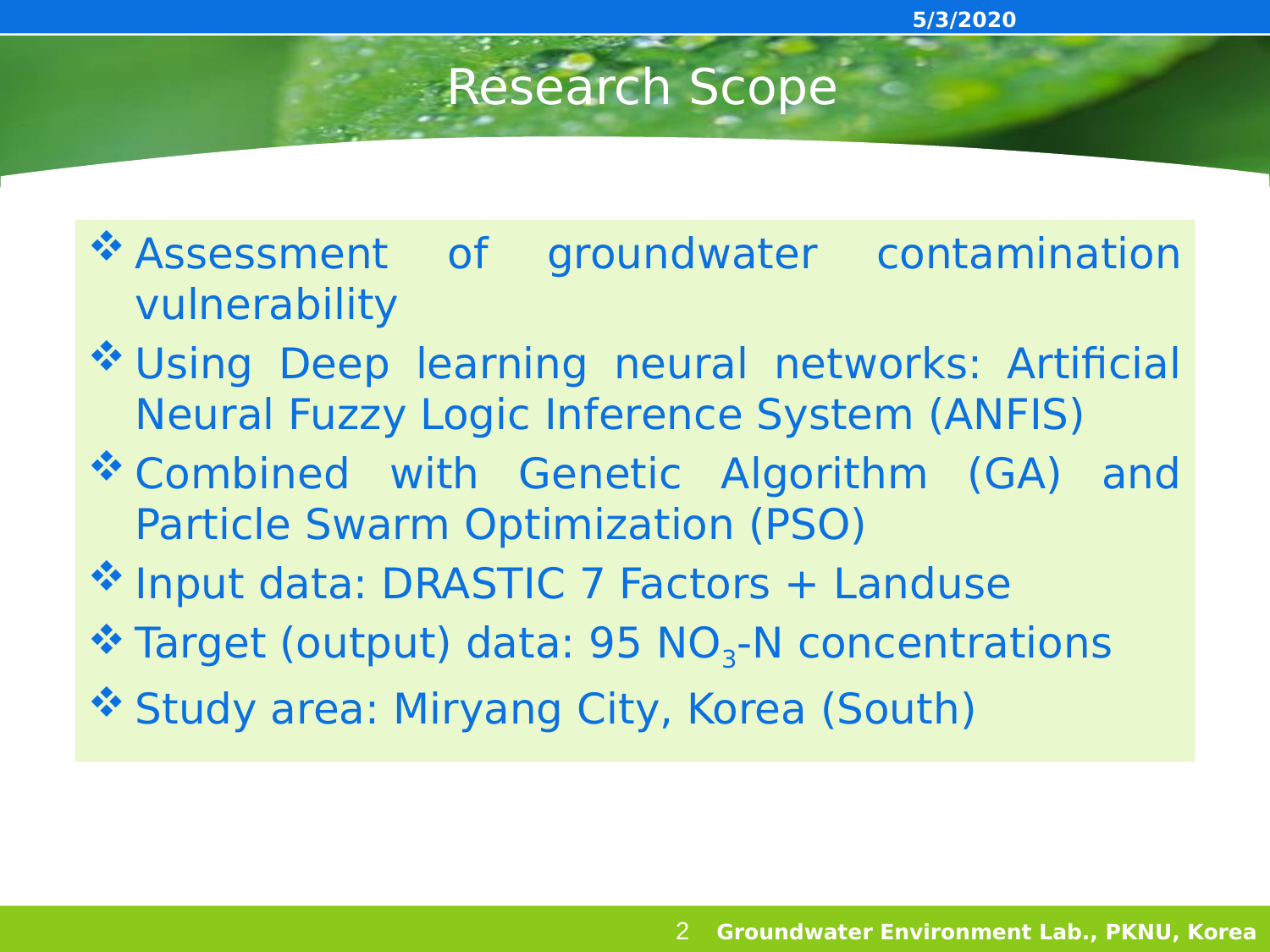

5/3/2020
# Research Scope
Assessment of groundwater contamination vulnerability
Using Deep learning neural networks: Artificial Neural Fuzzy Logic Inference System (ANFIS)
Combined with Genetic Algorithm (GA) and Particle Swarm Optimization (PSO)
Input data: DRASTIC 7 Factors + Landuse
Target (output) data: 95 NO3-N concentrations
Study area: Miryang City, Korea (South)
2
Groundwater Environment Lab., PKNU, Korea